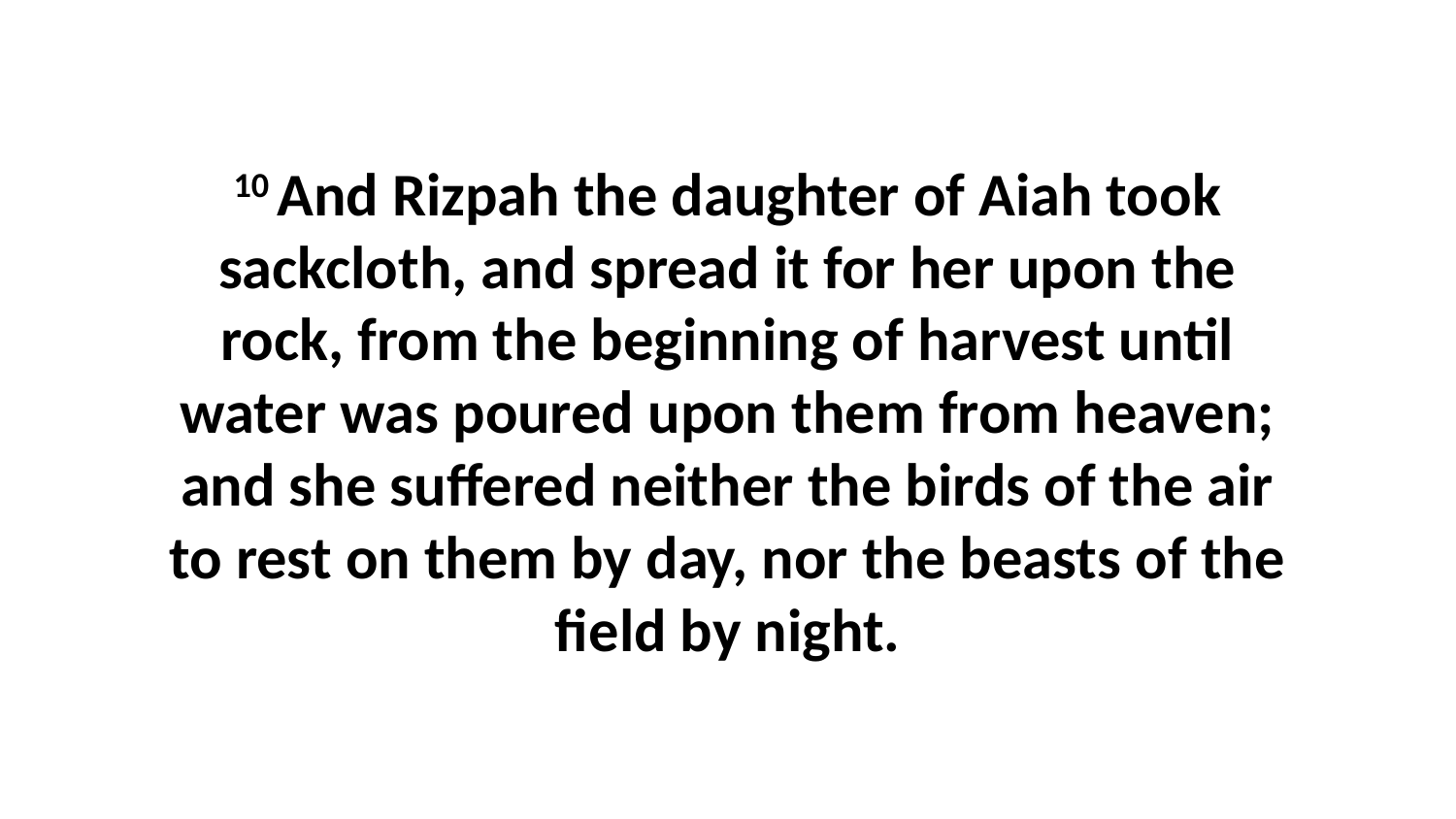

10 And Rizpah the daughter of Aiah took sackcloth, and spread it for her upon the rock, from the beginning of harvest until water was poured upon them from heaven; and she suffered neither the birds of the air to rest on them by day, nor the beasts of the field by night.